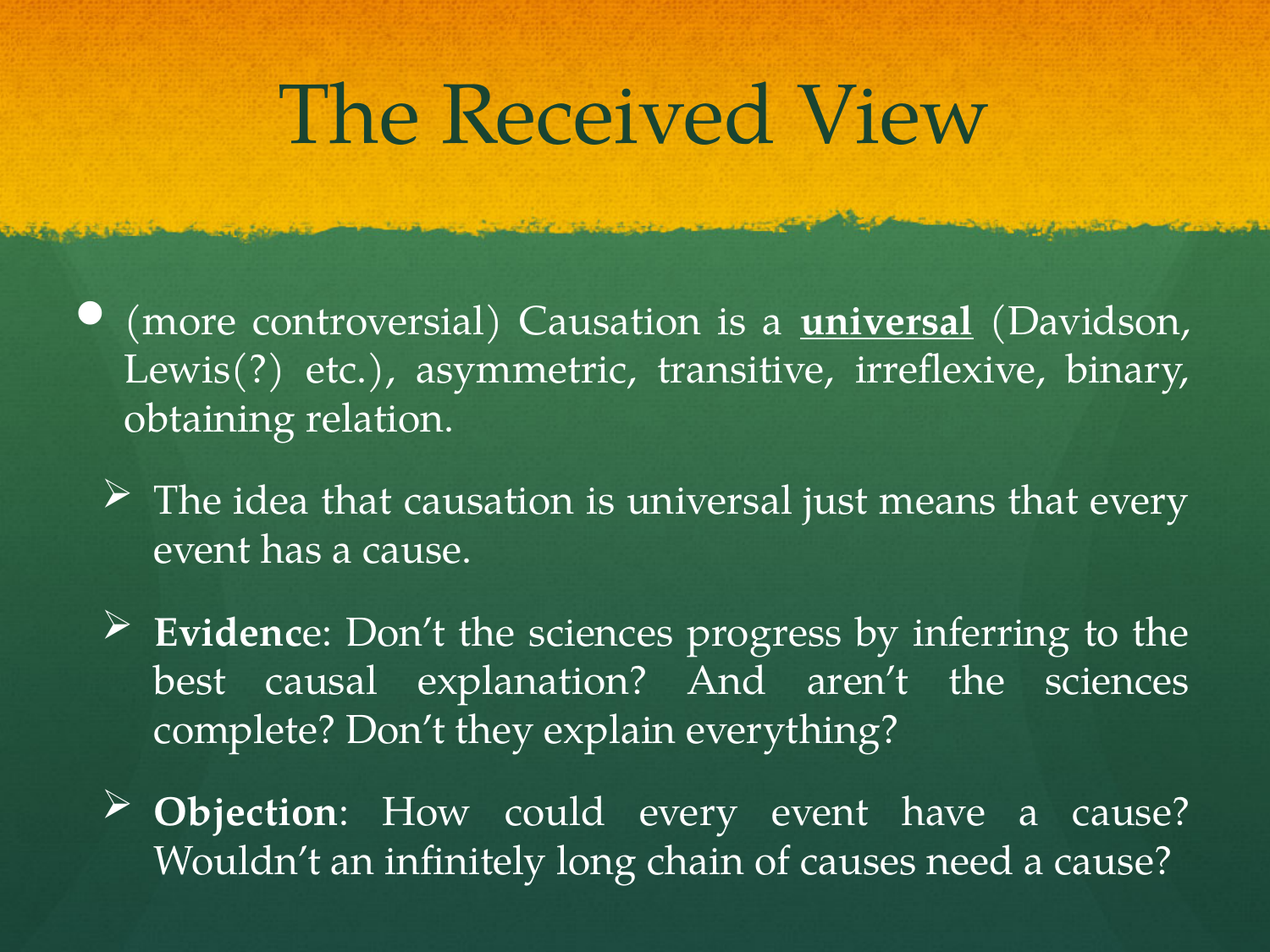

# The Received View
(more controversial) Causation is a universal (Davidson, Lewis(?) etc.), asymmetric, transitive, irreflexive, binary, obtaining relation.
The idea that causation is universal just means that every event has a cause.
Evidence: Don’t the sciences progress by inferring to the best causal explanation? And aren’t the sciences complete? Don’t they explain everything?
Objection: How could every event have a cause? Wouldn’t an infinitely long chain of causes need a cause?